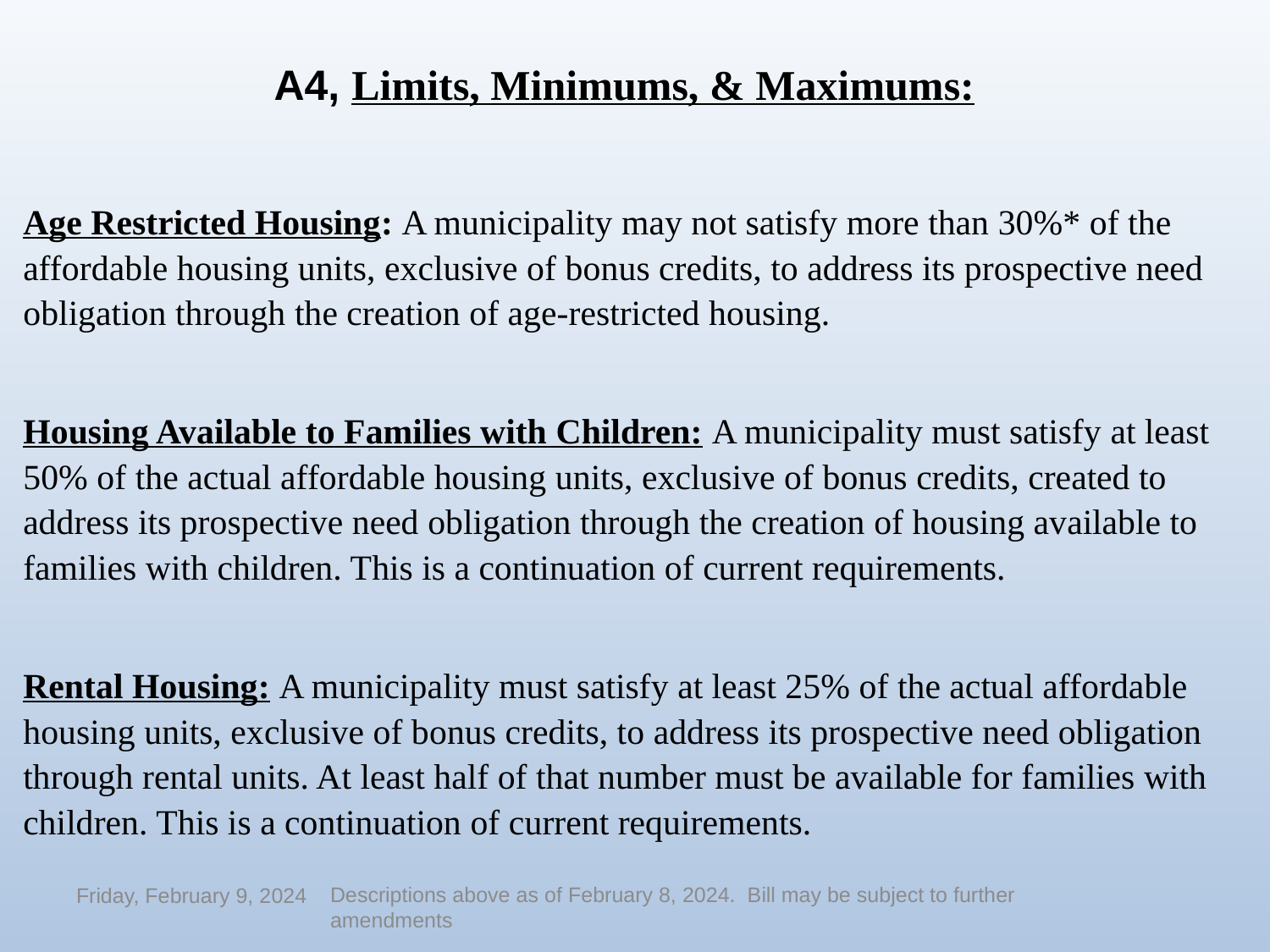

# A4, Limits, Minimums, & Maximums:
Age Restricted Housing: A municipality may not satisfy more than 30%* of the affordable housing units, exclusive of bonus credits, to address its prospective need obligation through the creation of age-restricted housing.

Housing Available to Families with Children: A municipality must satisfy at least 50% of the actual affordable housing units, exclusive of bonus credits, created to address its prospective need obligation through the creation of housing available to families with children. This is a continuation of current requirements.

Rental Housing: A municipality must satisfy at least 25% of the actual affordable housing units, exclusive of bonus credits, to address its prospective need obligation through rental units. At least half of that number must be available for families with children. This is a continuation of current requirements.

Descriptions above as of February 8, 2024.  Bill may be subject to further amendments
Friday, February 9, 2024